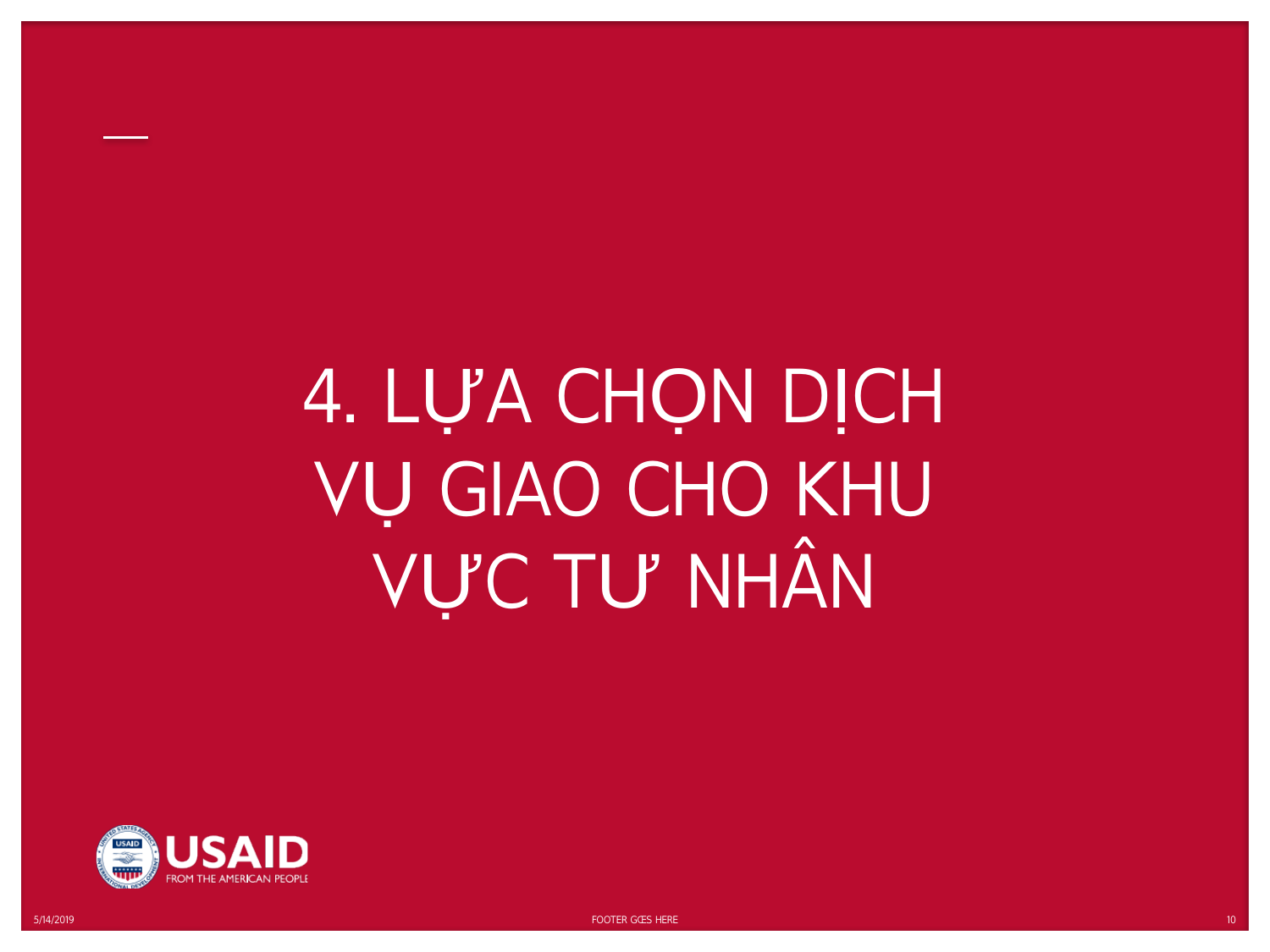

# 4. LỰA CHỌN DỊCH VỤ GIAO CHO KHU VỰC TƯ NHÂN
5/14/2019
FOOTER GOES HERE
10